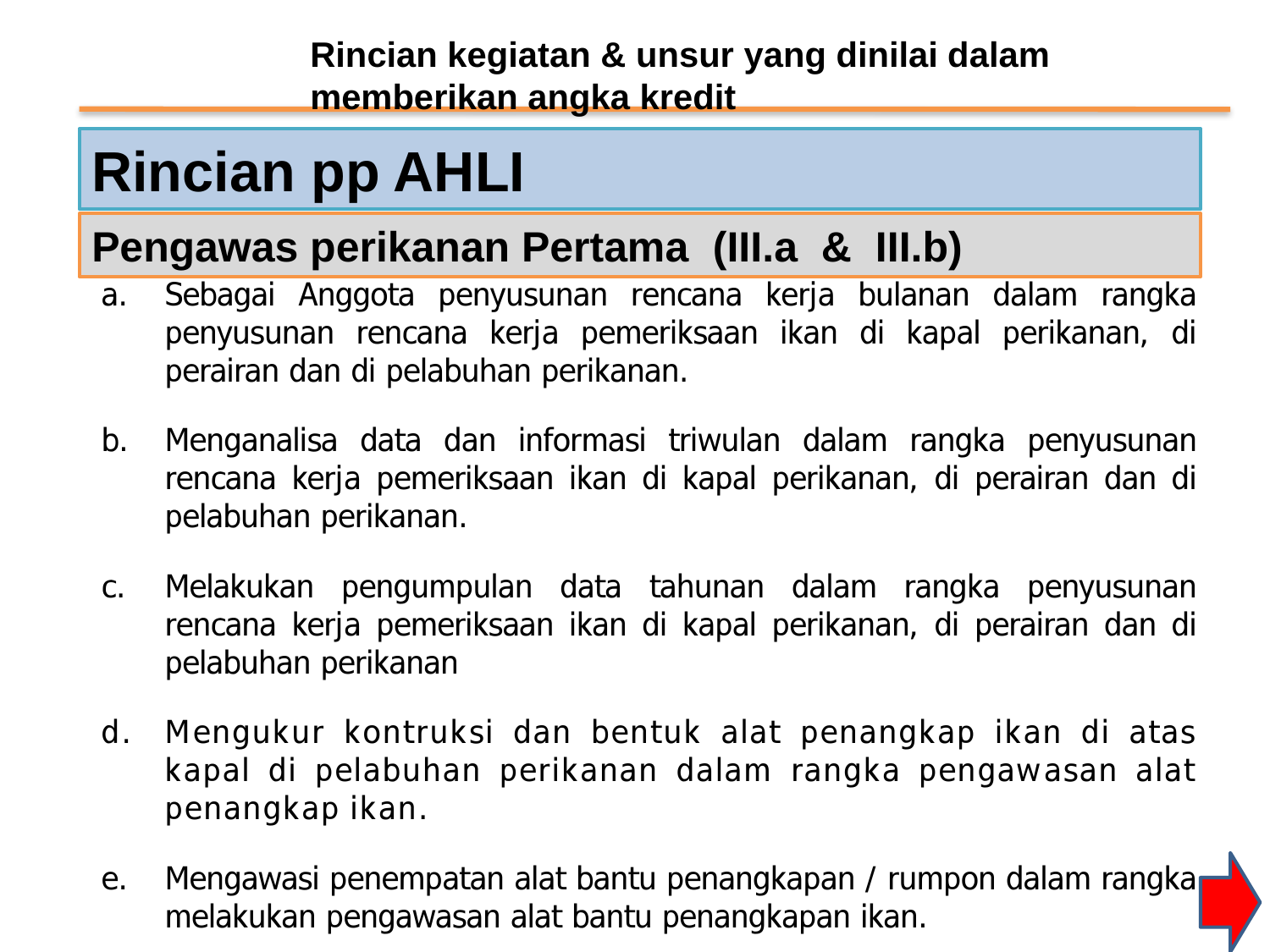

Rincian kegiatan & unsur yang dinilai dalam memberikan angka kredit
Rincian pp AHLI
Pengawas perikanan Pertama  (III.a  &  III.b)
Sebagai Anggota penyusunan rencana kerja bulanan dalam rangka penyusunan rencana kerja pemeriksaan ikan di kapal perikanan, di perairan dan di pelabuhan perikanan.
Menganalisa data dan informasi triwulan dalam rangka penyusunan rencana kerja pemeriksaan ikan di kapal perikanan, di perairan dan di pelabuhan perikanan.
Melakukan pengumpulan data tahunan dalam rangka penyusunan rencana kerja pemeriksaan ikan di kapal perikanan, di perairan dan di pelabuhan perikanan
Mengukur kontruksi dan bentuk alat penangkap ikan di atas kapal di pelabuhan perikanan dalam rangka pengawasan alat penangkap ikan.
Mengawasi penempatan alat bantu penangkapan / rumpon dalam rangka melakukan pengawasan alat bantu penangkapan ikan.